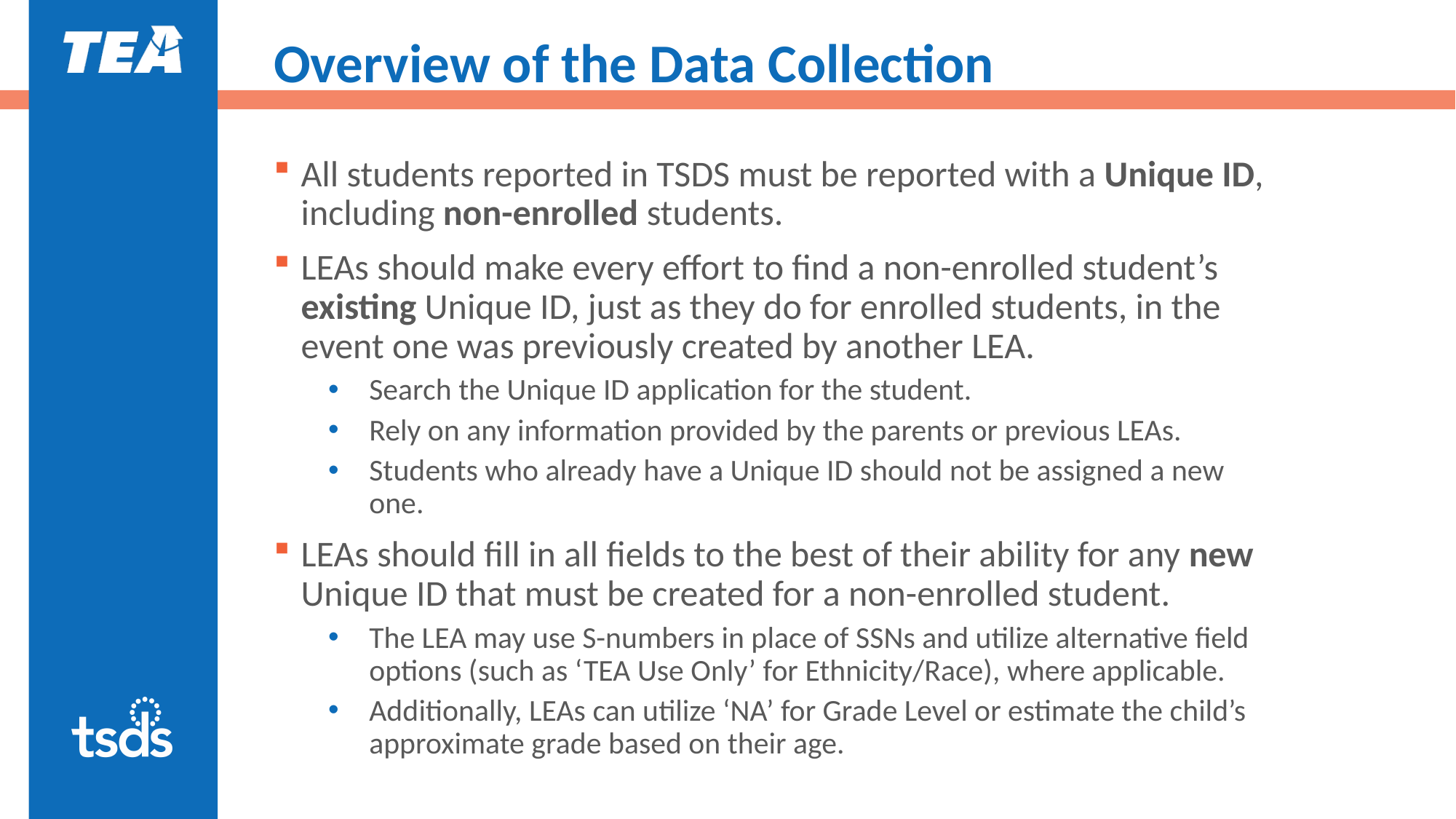

# Overview of the Data Collection
All students reported in TSDS must be reported with a Unique ID, including non-enrolled students.
LEAs should make every effort to find a non-enrolled student’s existing Unique ID, just as they do for enrolled students, in the event one was previously created by another LEA.
Search the Unique ID application for the student.
Rely on any information provided by the parents or previous LEAs.
Students who already have a Unique ID should not be assigned a new one.
LEAs should fill in all fields to the best of their ability for any new Unique ID that must be created for a non-enrolled student.
The LEA may use S-numbers in place of SSNs and utilize alternative field options (such as ‘TEA Use Only’ for Ethnicity/Race), where applicable.
Additionally, LEAs can utilize ‘NA’ for Grade Level or estimate the child’s approximate grade based on their age.